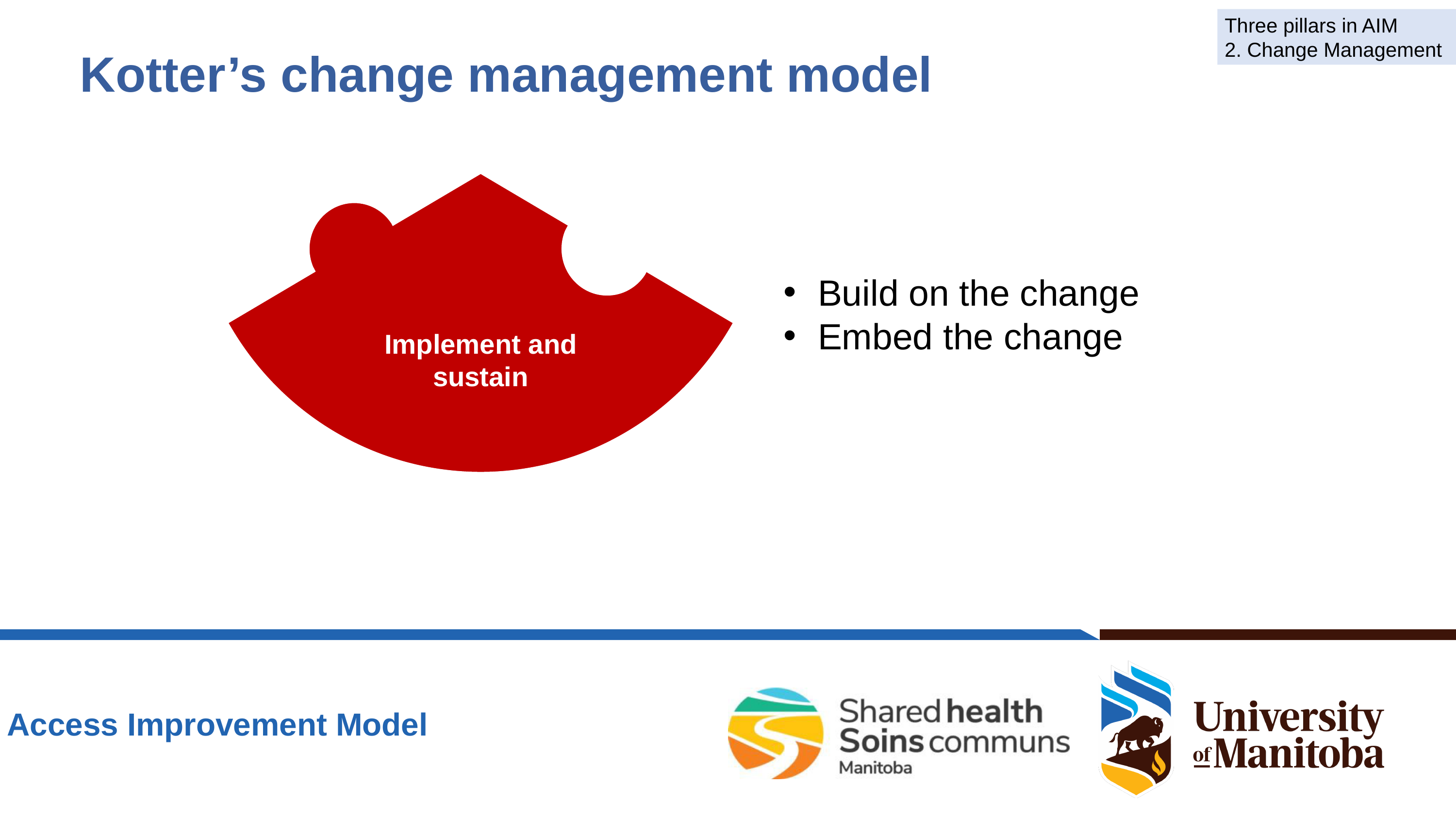

Three pillars in AIM
2. Change Management
# Kotter’s change management model

Implement and sustain
Build on the change
Embed the change